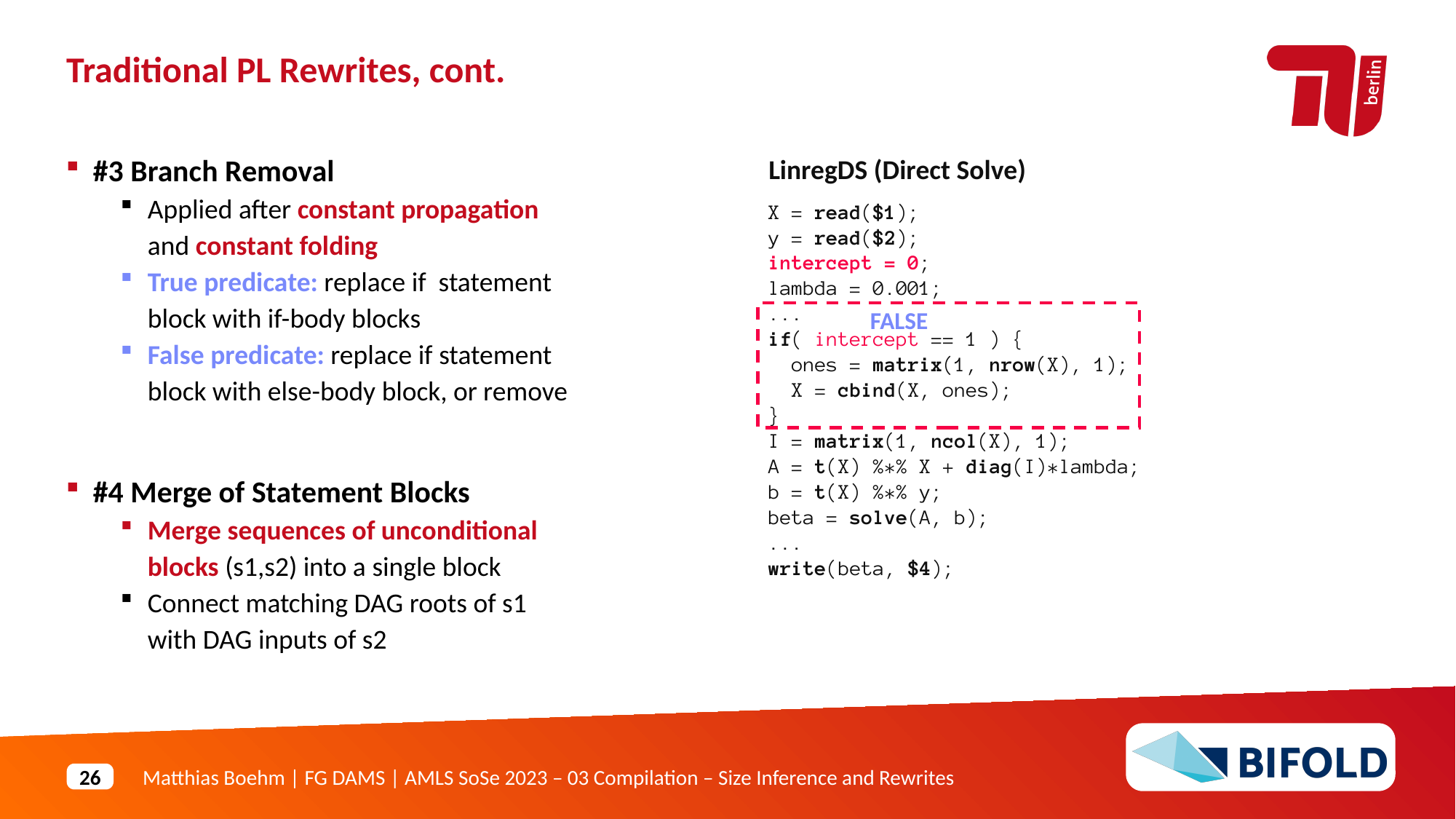

Traditional PL Rewrites, cont.
LinregDS (Direct Solve)

X = read($1);
y = read($2);
intercept = 0;
lambda = 0.001;
...
if( intercept == 1 ) {
  ones = matrix(1, nrow(X), 1);
  X = cbind(X, ones);
}
I = matrix(1, ncol(X), 1);
A = t(X) %*% X + diag(I)*lambda;
b = t(X) %*% y;
beta = solve(A, b);
...
write(beta, $4);
#3 Branch Removal
Applied after constant propagation
and constant folding
True predicate: replace if  statement
block with if-body blocks
False predicate: replace if statement
block with else-body block, or remove

#4 Merge of Statement Blocks
Merge sequences of unconditional
blocks (s1,s2) into a single block
Connect matching DAG roots of s1
with DAG inputs of s2

FALSE